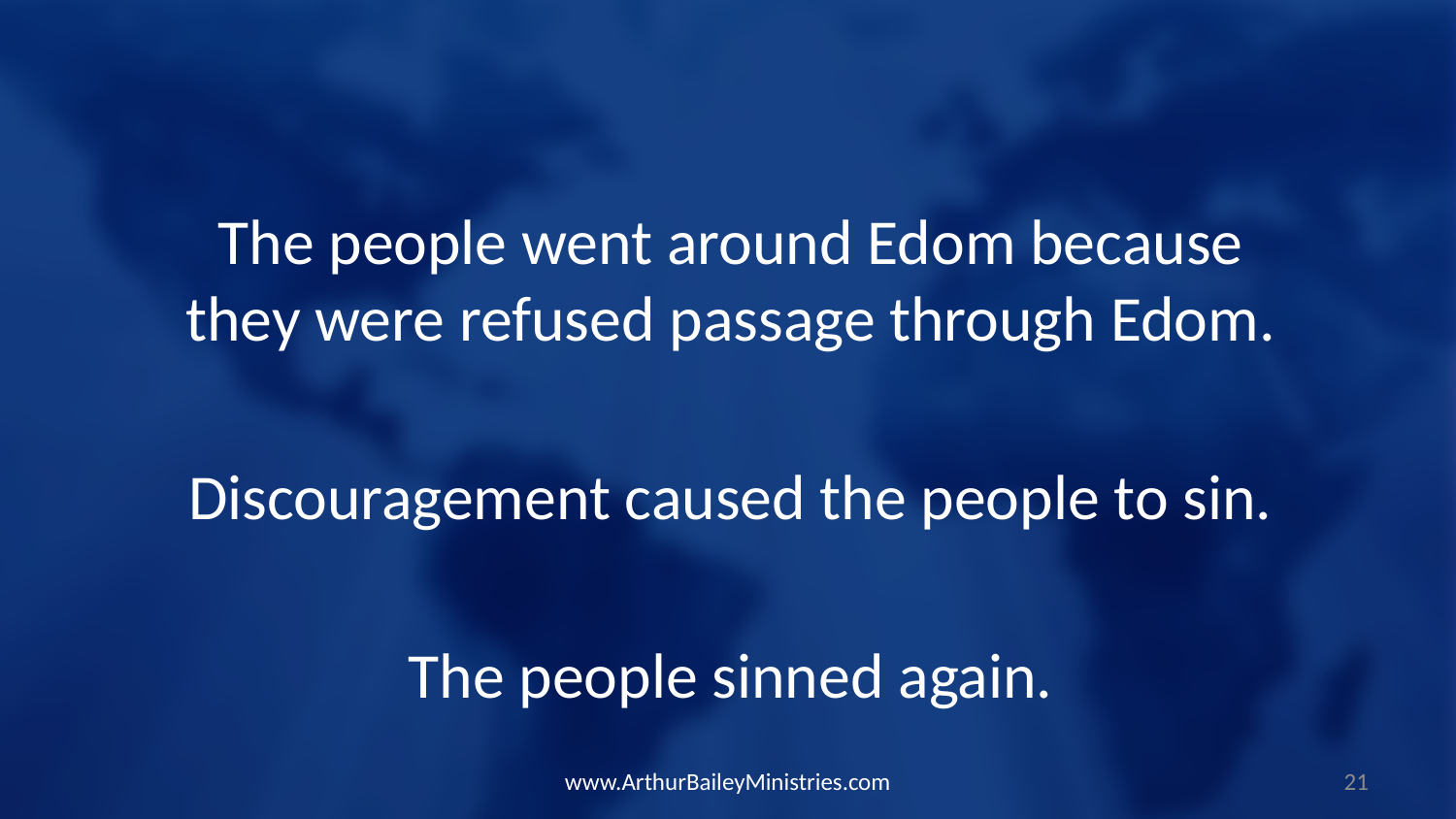

The people went around Edom because they were refused passage through Edom.

Discouragement caused the people to sin.

The people sinned again.

www.ArthurBaileyMinistries.com
21